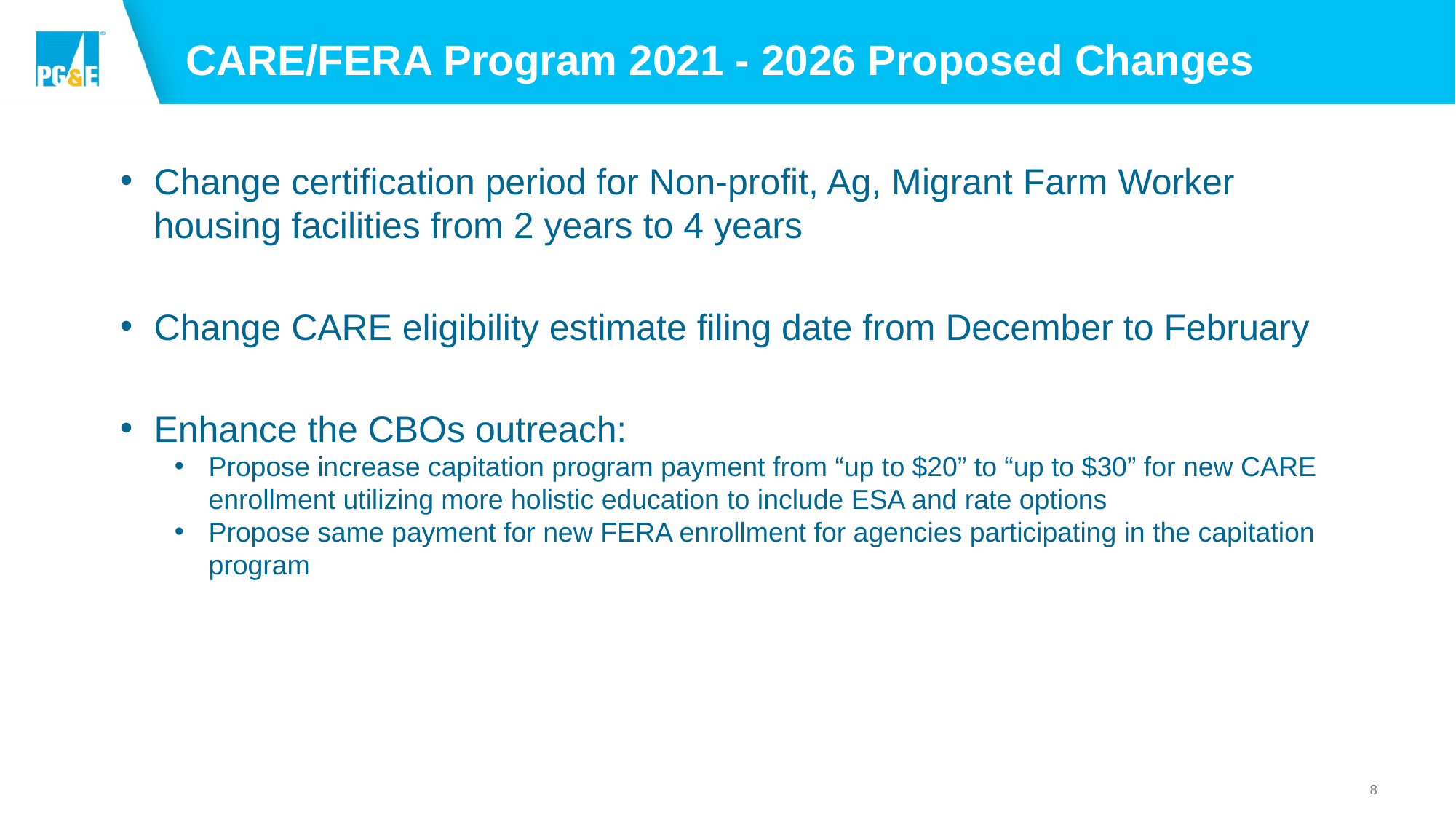

# CARE/FERA Program 2021 - 2026 Proposed Changes
Change certification period for Non-profit, Ag, Migrant Farm Worker housing facilities from 2 years to 4 years

Change CARE eligibility estimate filing date from December to February

Enhance the CBOs outreach:
Propose increase capitation program payment from “up to $20” to “up to $30” for new CARE enrollment utilizing more holistic education to include ESA and rate options
Propose same payment for new FERA enrollment for agencies participating in the capitation program